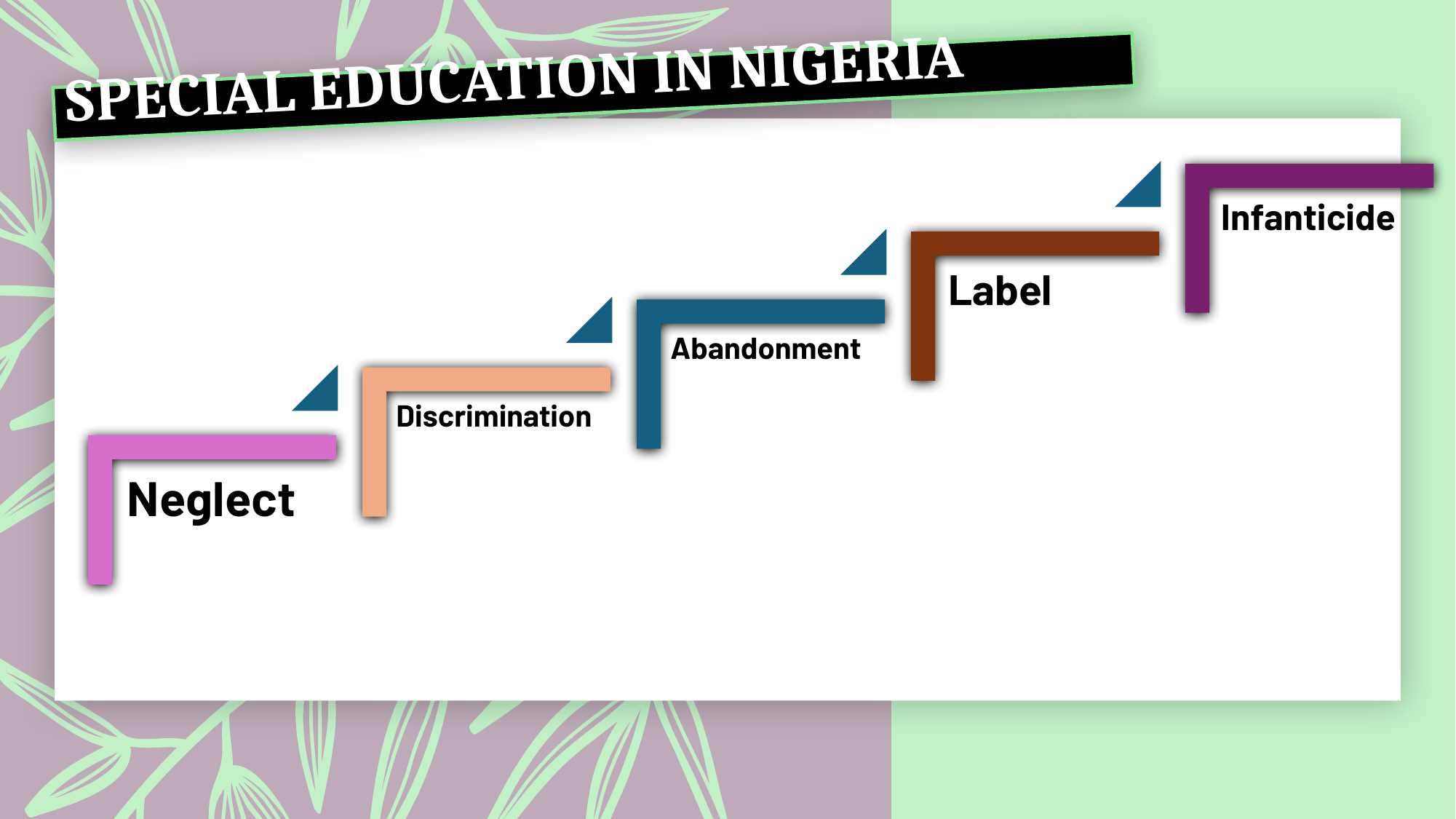

SPECIAL EDUCATION IN NIGERIA
Neglect
Discrimination
Abandonment
Label
Infanticide